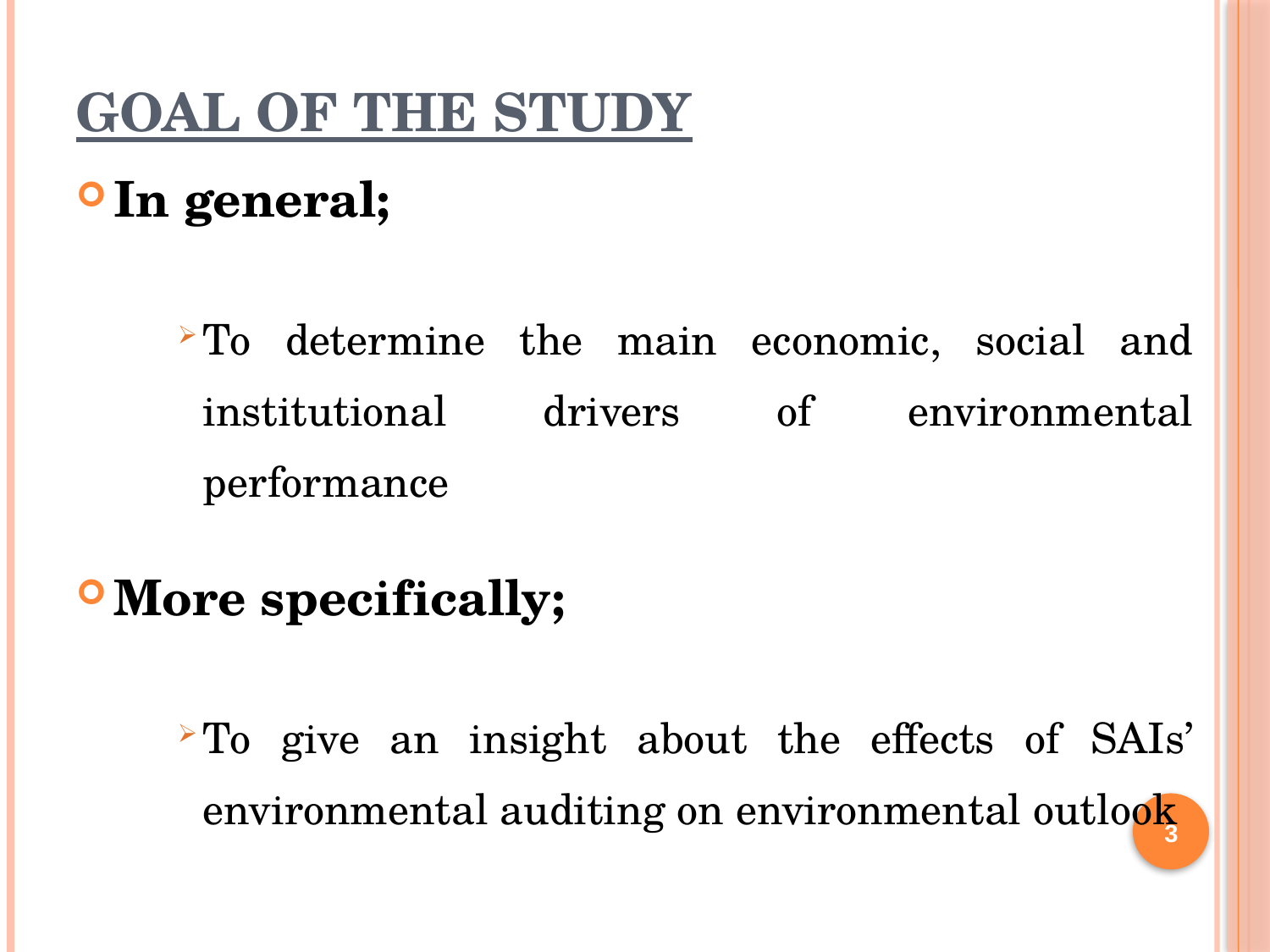

# Goal of the Study
In general;

To determine the main economic, social and institutional drivers of environmental performance

More specifically;

To give an insight about the effects of SAIs’ environmental auditing on environmental outlook

3